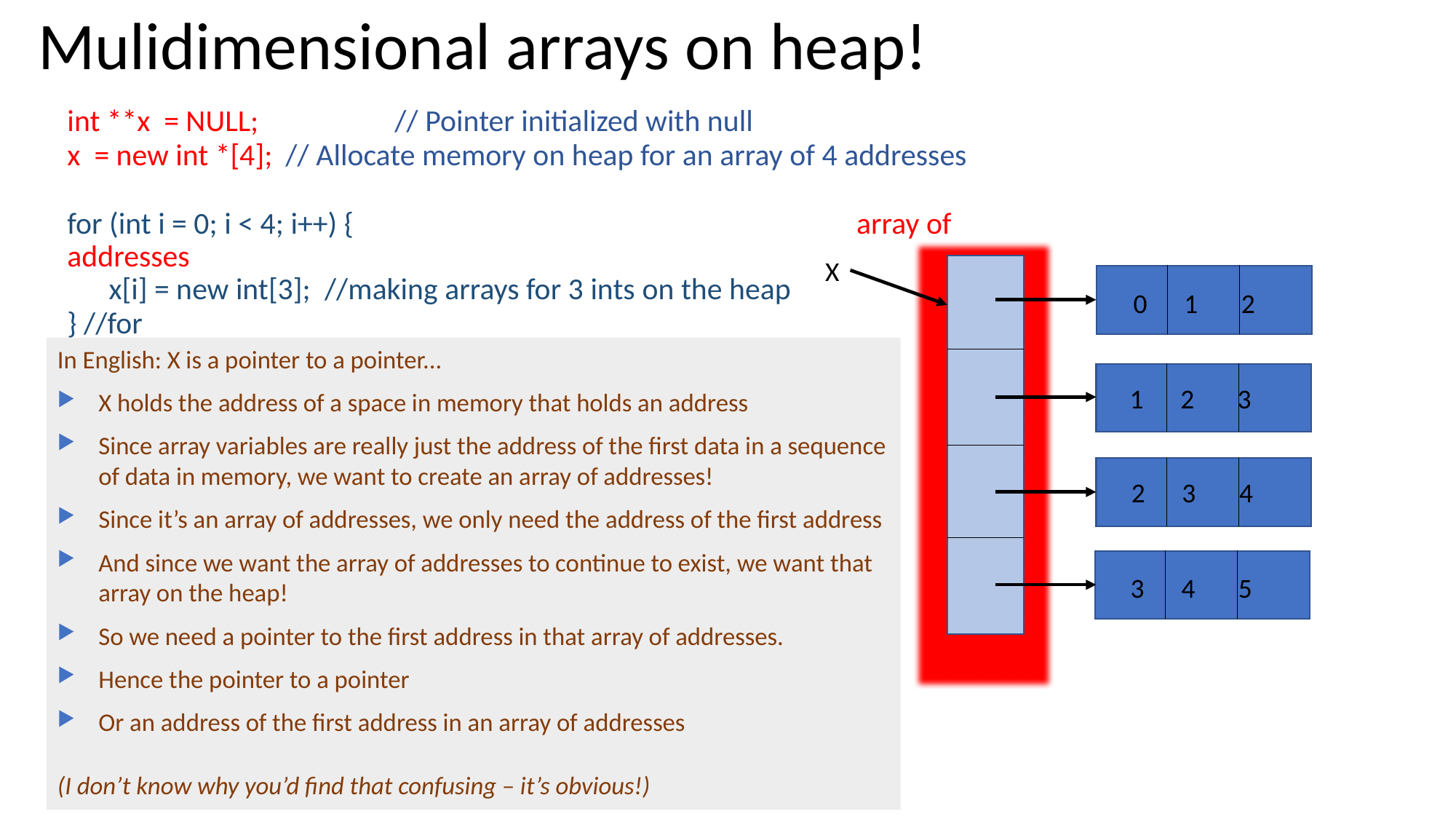

# Mulidimensional arrays on heap!
int **x  = NULL;     	// Pointer initialized with null
x  = new int *[4]; 	// Allocate memory on heap for an array of 4 addresses

for (int i = 0; i < 4; i++) {		                                                   array of addresses
      x[i] = new int[3];  //making arrays for 3 ints on the heap
} //for

X

0      1       2
In English: X is a pointer to a pointer...
X holds the address of a space in memory that holds an address
Since array variables are really just the address of the first data in a sequence of data in memory, we want to create an array of addresses!
Since it’s an array of addresses, we only need the address of the first address
And since we want the array of addresses to continue to exist, we want that array on the heap!
So we need a pointer to the first address in that array of addresses.
Hence the pointer to a pointer
Or an address of the first address in an array of addresses

(I don’t know why you’d find that confusing – it’s obvious!)

1      2       3

2      3       4

3      4       5